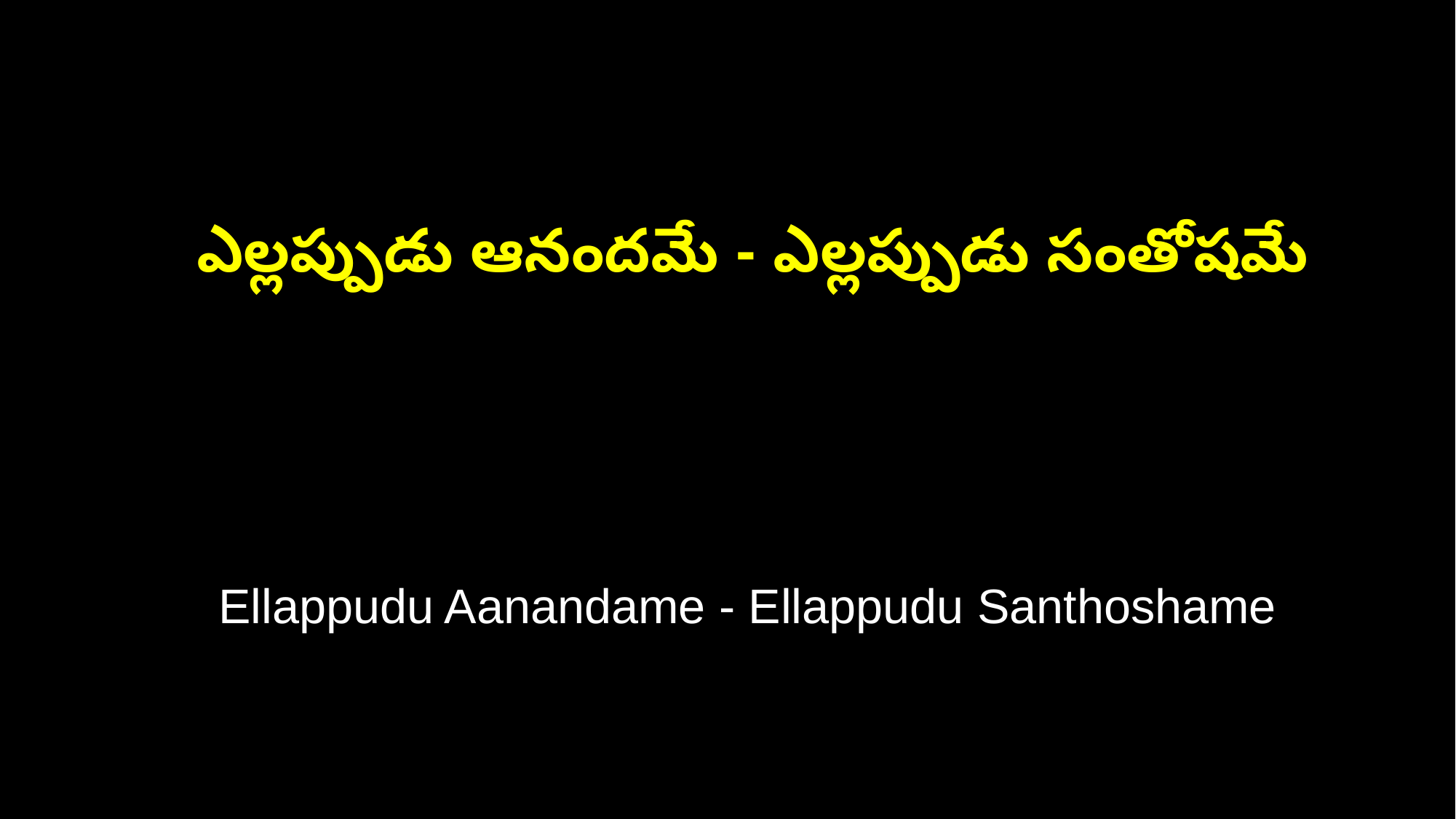

ఎల్లప్పుడు ఆనందమే - ఎల్లప్పుడు సంతోషమే
   Ellappudu Aanandame - Ellappudu Santhoshame